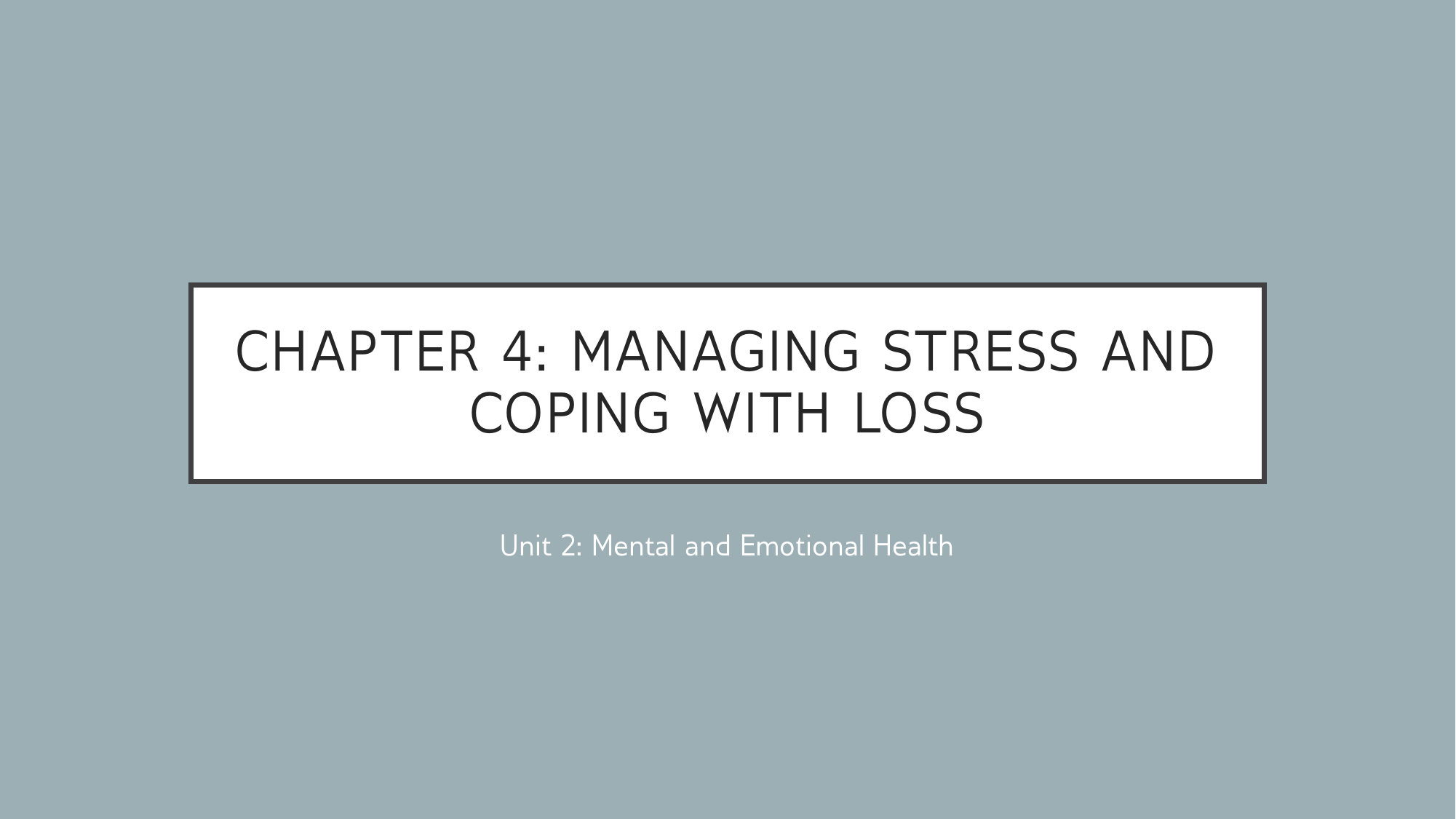

# Chapter 4: Managing Stress and Coping with Loss
Unit 2: Mental and Emotional Health